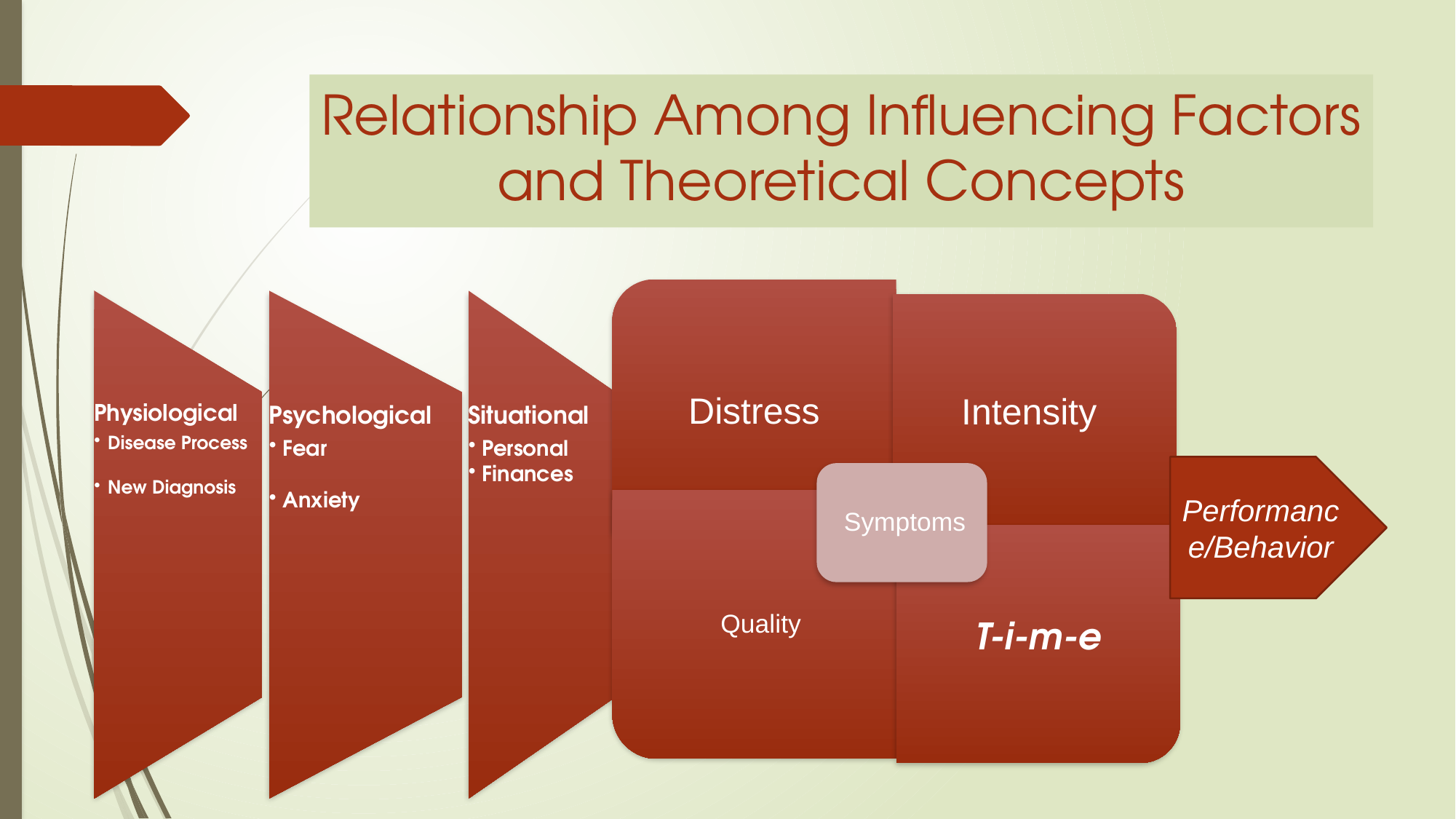

# Relationship Among Influencing Factors and Theoretical Concepts
Physiological
Disease Process

New Diagnosis
Psychological
Fear

Anxiety
Situational
Personal
Finances
Distress
Intensity
Quality
T-i-m-e
Symptoms
Performance/Behavior